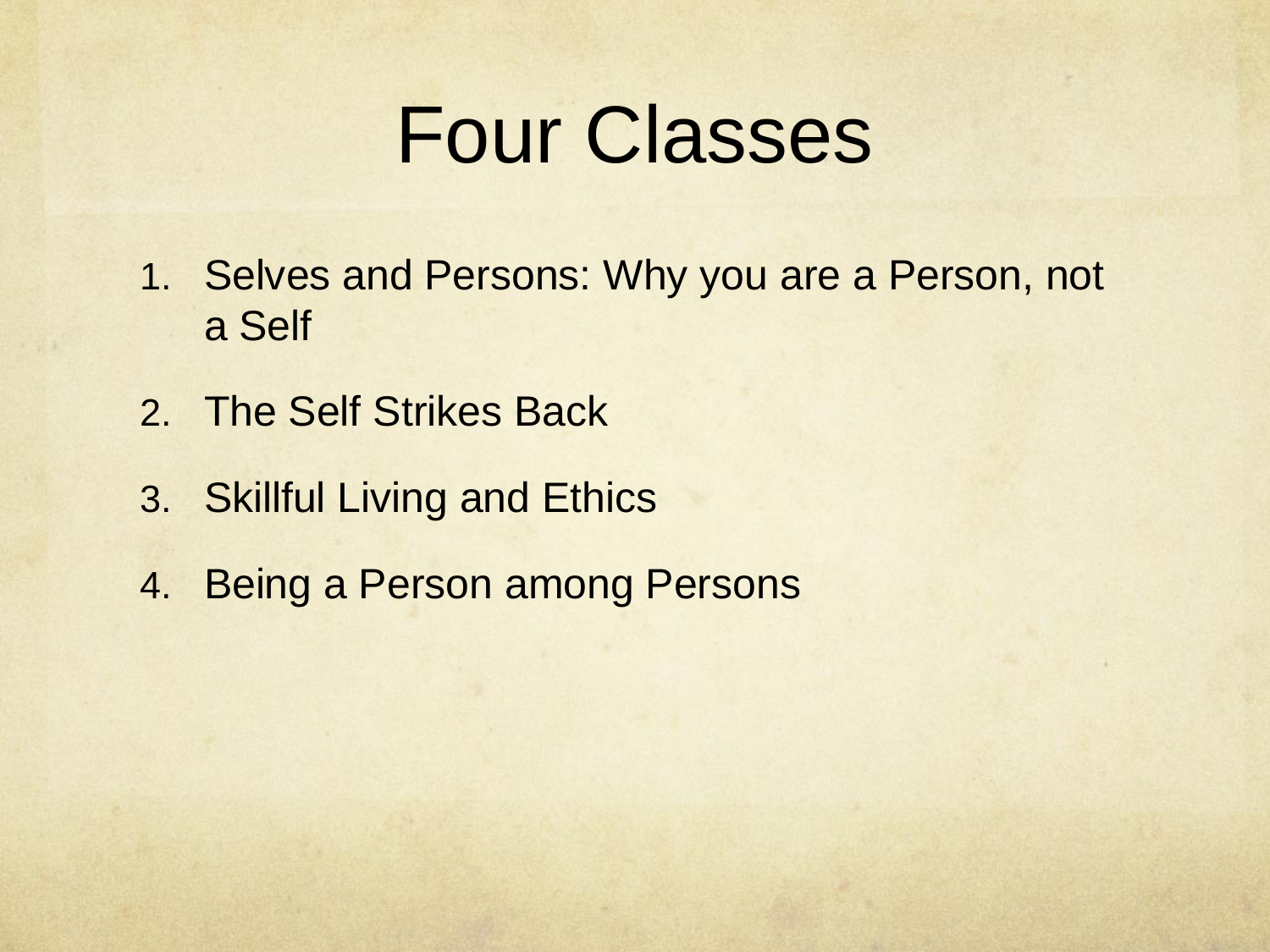

# Four Classes
Selves and Persons: Why you are a Person, not a Self
The Self Strikes Back
Skillful Living and Ethics
Being a Person among Persons